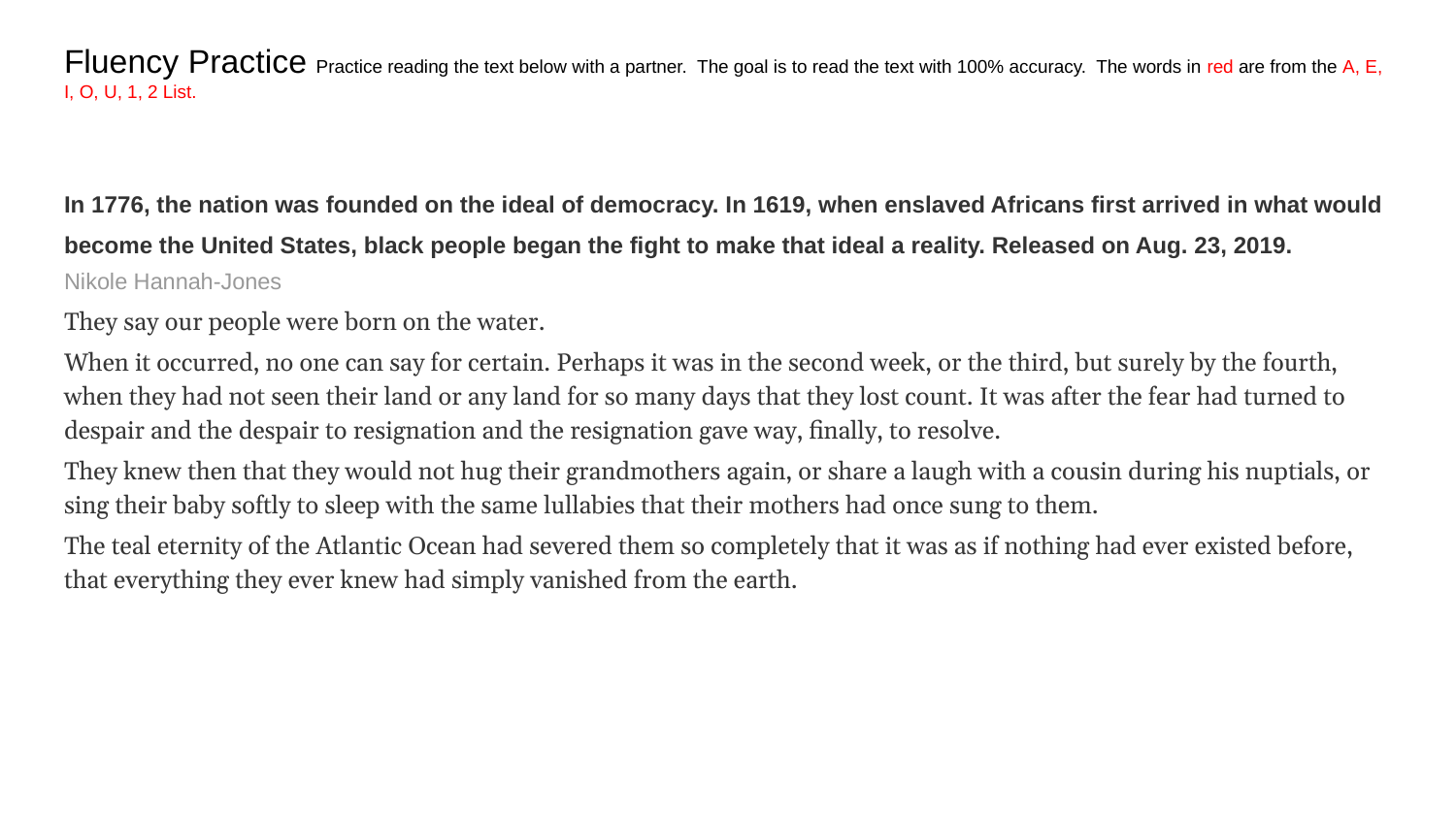

Fluency Practice Practice reading the text below with a partner.  The goal is to read the text with 100% accuracy.  The words in red are from the A, E, I, O, U, 1, 2 List.
In 1776, the nation was founded on the ideal of democracy. In 1619, when enslaved Africans first arrived in what would become the United States, black people began the fight to make that ideal a reality. Released on Aug. 23, 2019.
Nikole Hannah-Jones
They say our people were born on the water.
When it occurred, no one can say for certain. Perhaps it was in the second week, or the third, but surely by the fourth, when they had not seen their land or any land for so many days that they lost count. It was after the fear had turned to despair and the despair to resignation and the resignation gave way, finally, to resolve.
They knew then that they would not hug their grandmothers again, or share a laugh with a cousin during his nuptials, or sing their baby softly to sleep with the same lullabies that their mothers had once sung to them.
The teal eternity of the Atlantic Ocean had severed them so completely that it was as if nothing had ever existed before, that everything they ever knew had simply vanished from the earth.